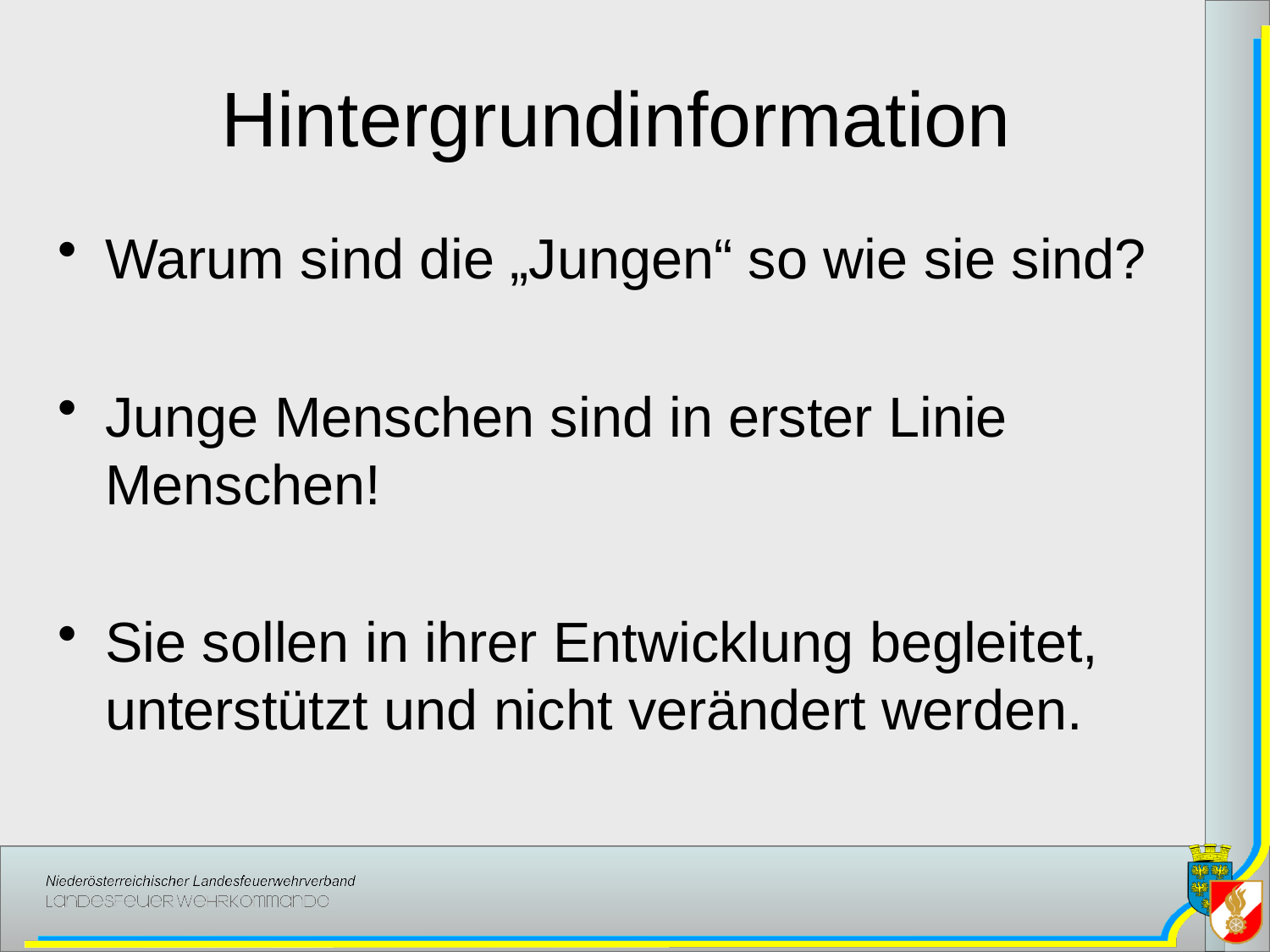

# Hintergrundinformation
Warum sind die „Jungen“ so wie sie sind?

Junge Menschen sind in erster Linie Menschen!

Sie sollen in ihrer Entwicklung begleitet, unterstützt und nicht verändert werden.